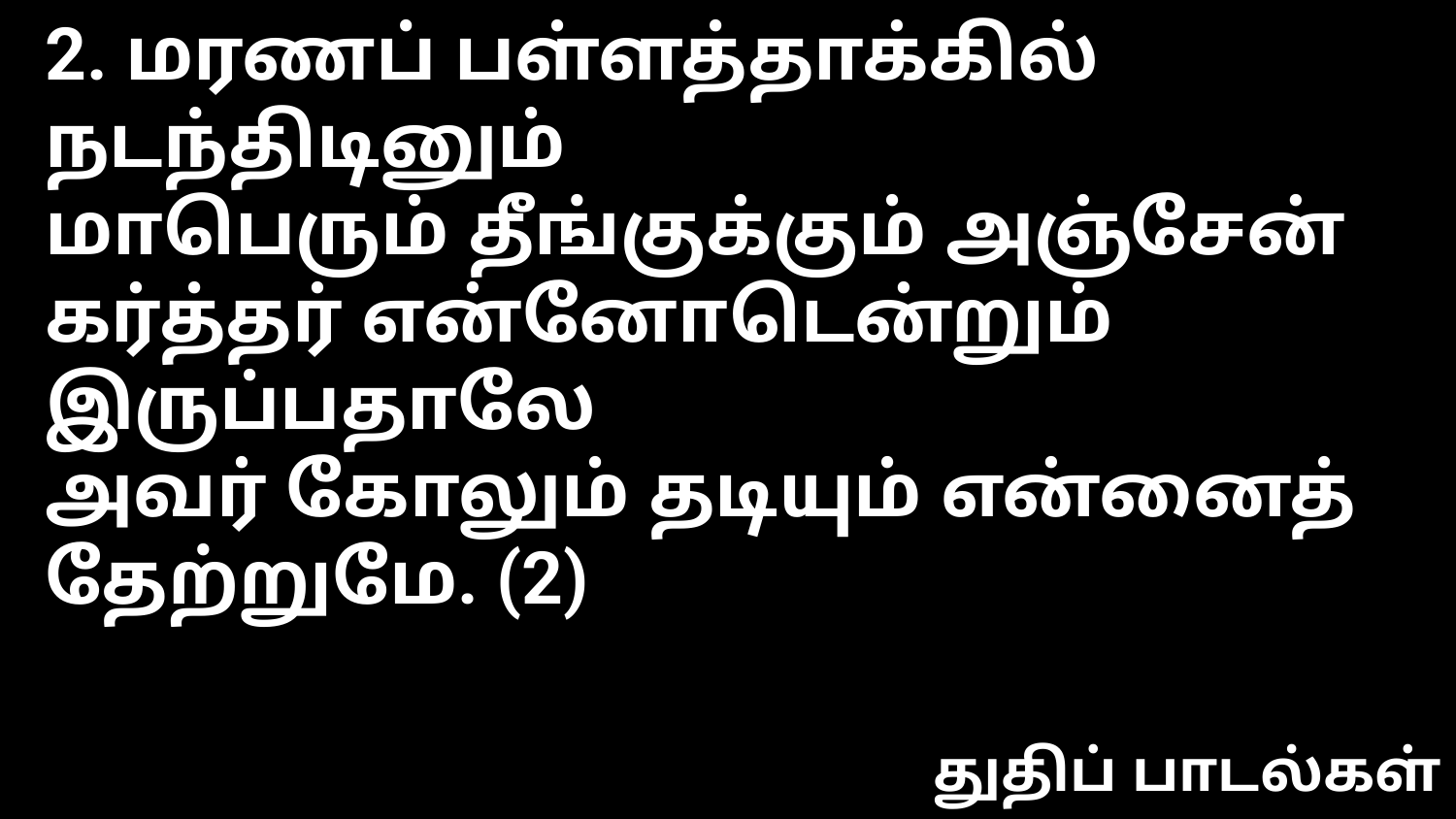

2. மரணப் பள்ளத்தாக்கில் நடந்திடினும்
மாபெரும் தீங்குக்கும் அஞ்சேன்
கர்த்தர் என்னோடென்றும் இருப்பதாலே
அவர் கோலும் தடியும் என்னைத் தேற்றுமே. (2)

துதிப் பாடல்கள்